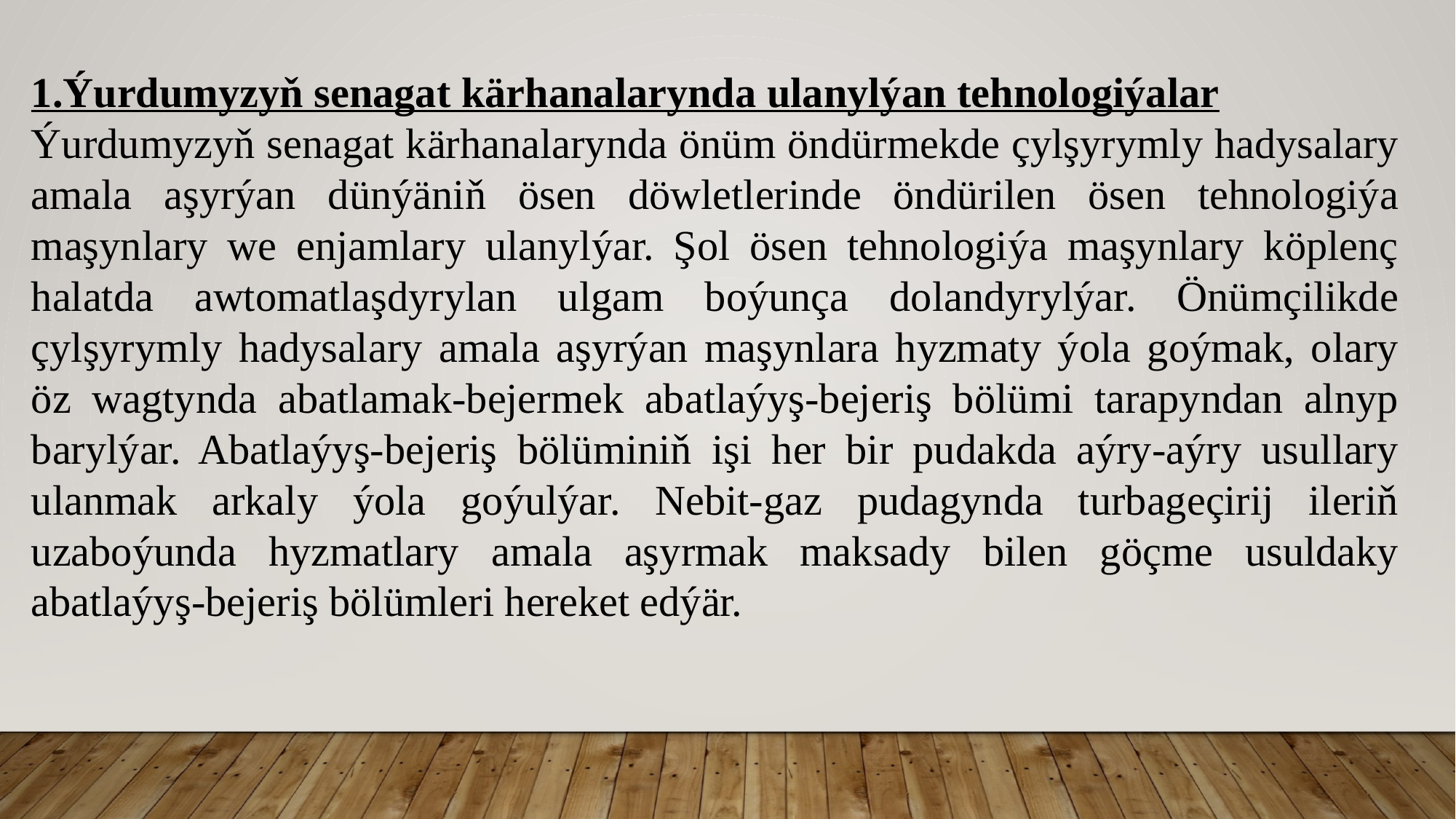

1.Ýurdumyzyň senagat kärhanalarynda ulanylýan tehnologiýalar
Ýurdumyzyň senagat kärhanalarynda önüm öndürmekde çylşyrymly hadysalary amala aşyrýan dünýäniň ösen döwletlerinde öndürilen ösen tehnologiýa maşynlary we enjamlary ulanylýar. Şol ösen tehnologiýa maşynlary köplenç halatda awtomatlaşdyrylan ulgam boýunça dolandyrylýar. Önümçilikde çylşyrymly hadysalary amala aşyrýan maşynlara hyzmaty ýola goýmak, olary öz wagtynda abatlamak-bejermek abatlaýyş-bejeriş bölümi tarapyndan alnyp barylýar. Abatlaýyş-bejeriş bölüminiň işi her bir pudakda aýry-aýry usullary ulanmak arkaly ýola goýulýar. Nebit-gaz pudagynda turbageçirij ileriň uzaboýunda hyzmatlary amala aşyrmak maksady bilen göçme usuldaky abatlaýyş-bejeriş bölümleri hereket edýär.